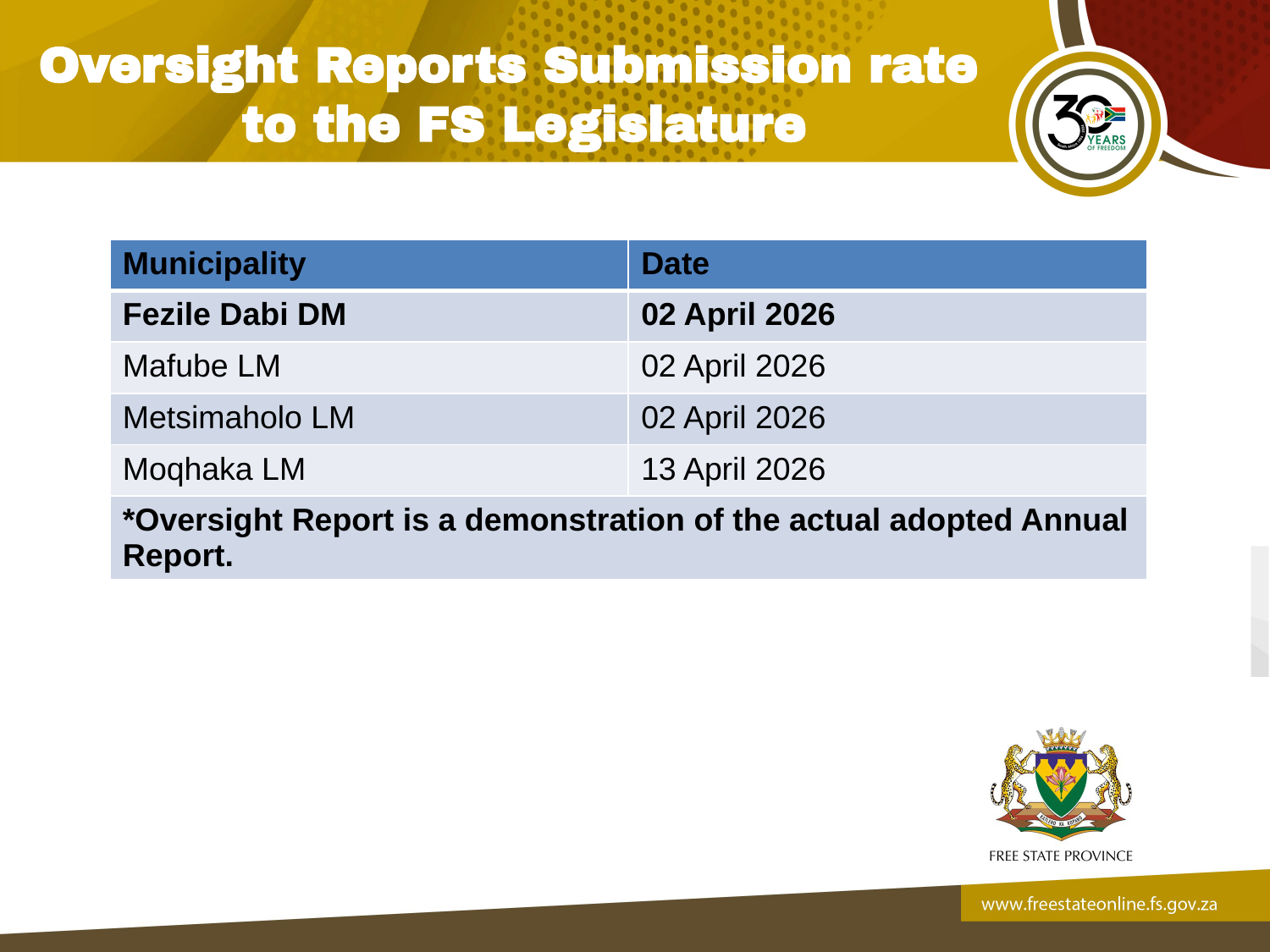

Oversight Reports Submission rate to the FS Legislature

| Municipality | Date |
| --- | --- |
| Fezile Dabi DM | 02 April 2026 |
| Mafube LM | 02 April 2026 |
| Metsimaholo LM | 02 April 2026 |
| Moqhaka LM | 13 April 2026 |
| \*Oversight Report is a demonstration of the actual adopted Annual Report. |  |